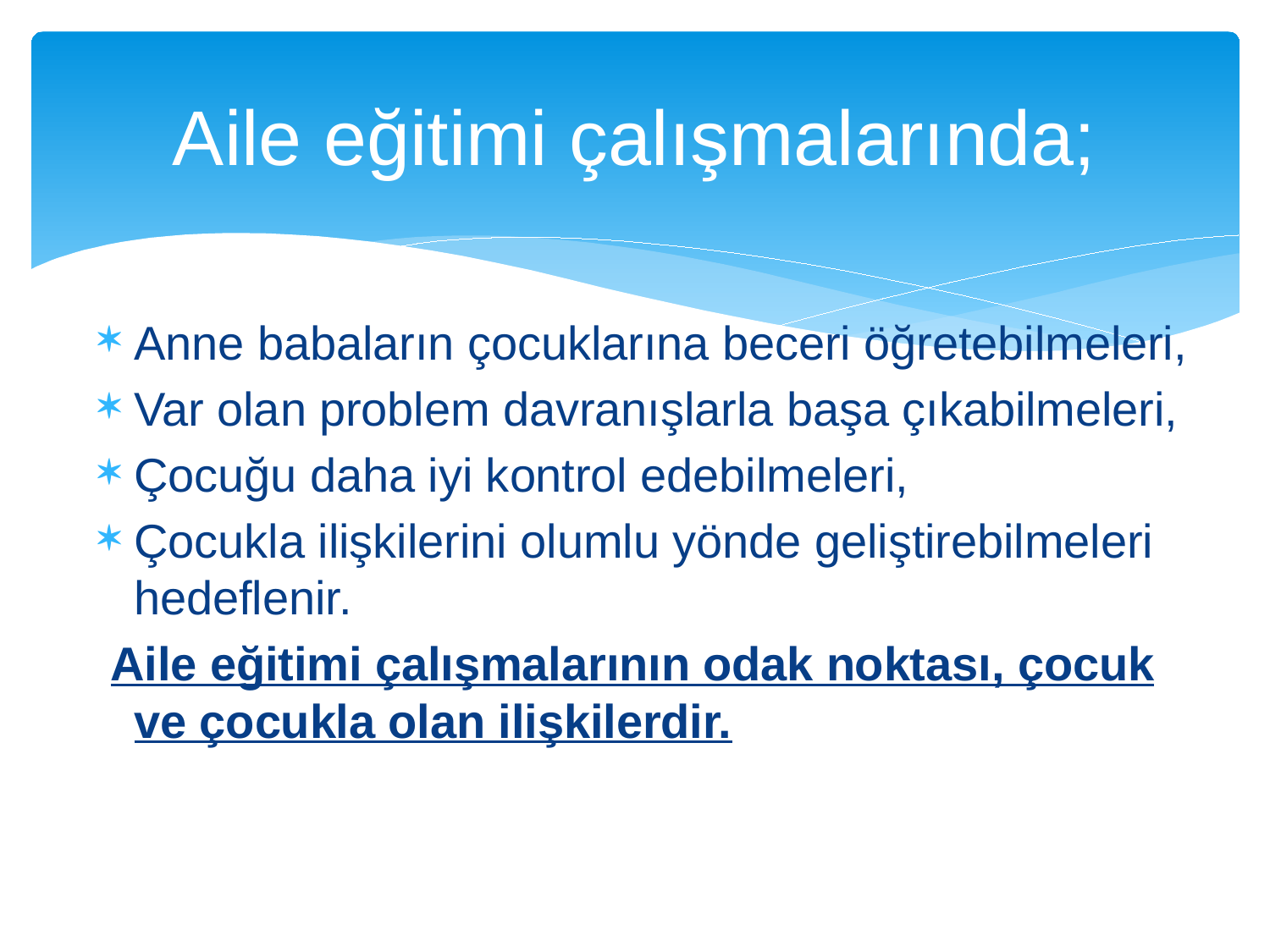

# Aile eğitimi çalışmalarında;
Anne babaların çocuklarına beceri öğretebilmeleri,
Var olan problem davranışlarla başa çıkabilmeleri,
Çocuğu daha iyi kontrol edebilmeleri,
Çocukla ilişkilerini olumlu yönde geliştirebilmeleri hedeflenir.
 Aile eğitimi çalışmalarının odak noktası, çocuk ve çocukla olan ilişkilerdir.